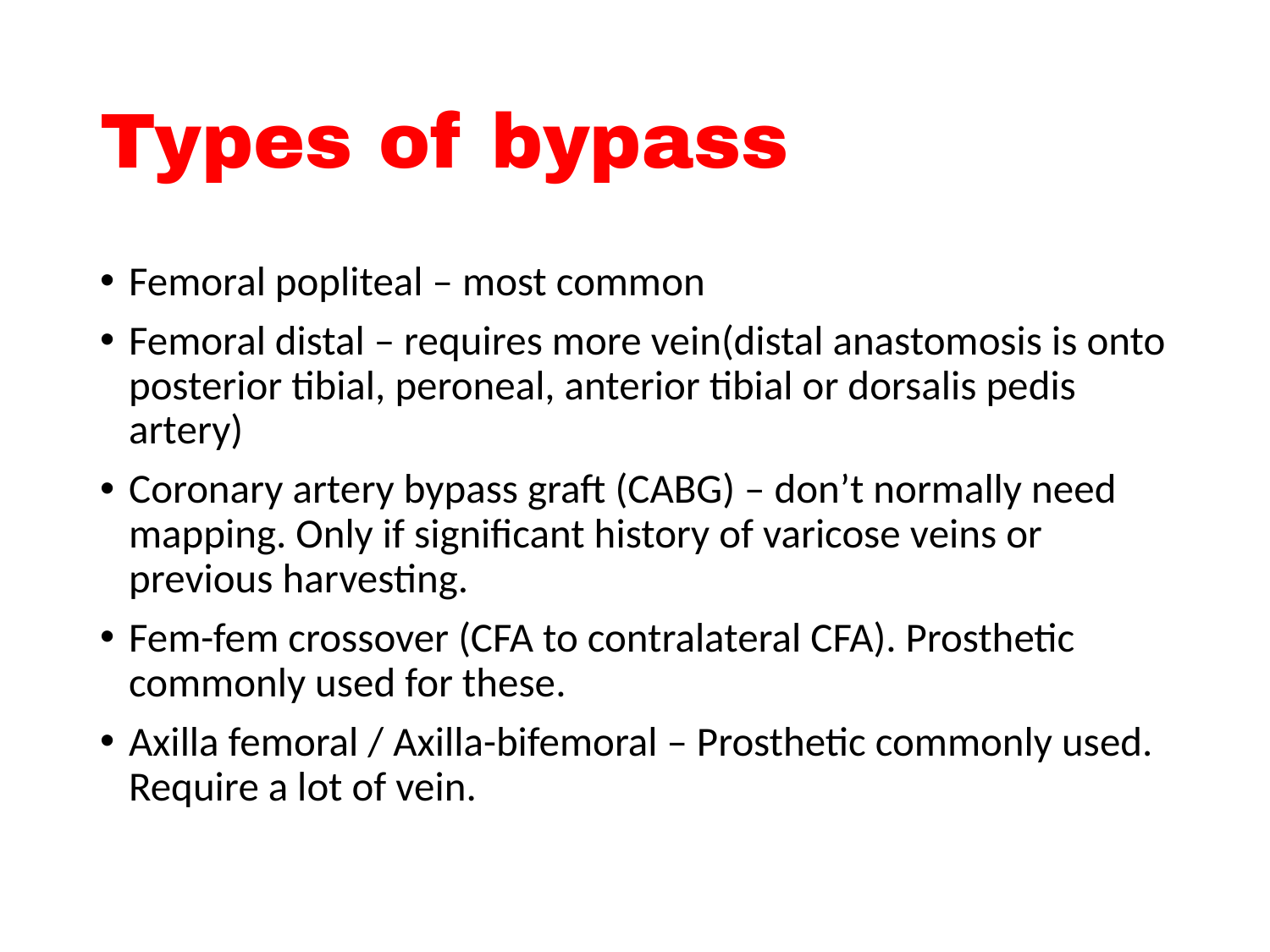

# Types of bypass
Femoral popliteal – most common
Femoral distal – requires more vein(distal anastomosis is onto posterior tibial, peroneal, anterior tibial or dorsalis pedis artery)
Coronary artery bypass graft (CABG) – don’t normally need mapping. Only if significant history of varicose veins or previous harvesting.
Fem-fem crossover (CFA to contralateral CFA). Prosthetic commonly used for these.
Axilla femoral / Axilla-bifemoral – Prosthetic commonly used.
Require a lot of vein.